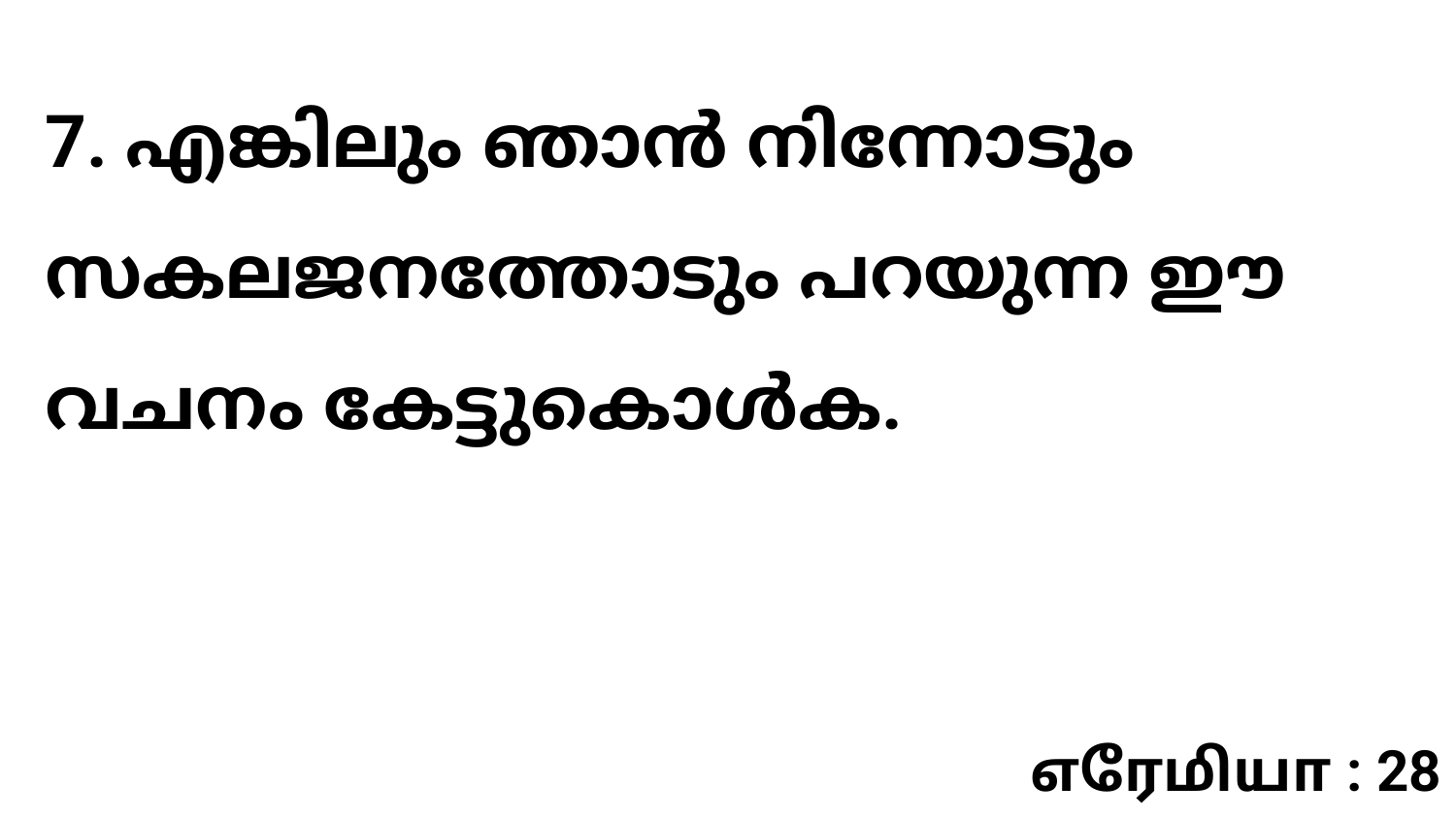

7. എങ്കിലും ഞാൻ നിന്നോടും സകലജനത്തോടും പറയുന്ന ഈ വചനം കേട്ടുകൊൾക.
எரேமியா : 28